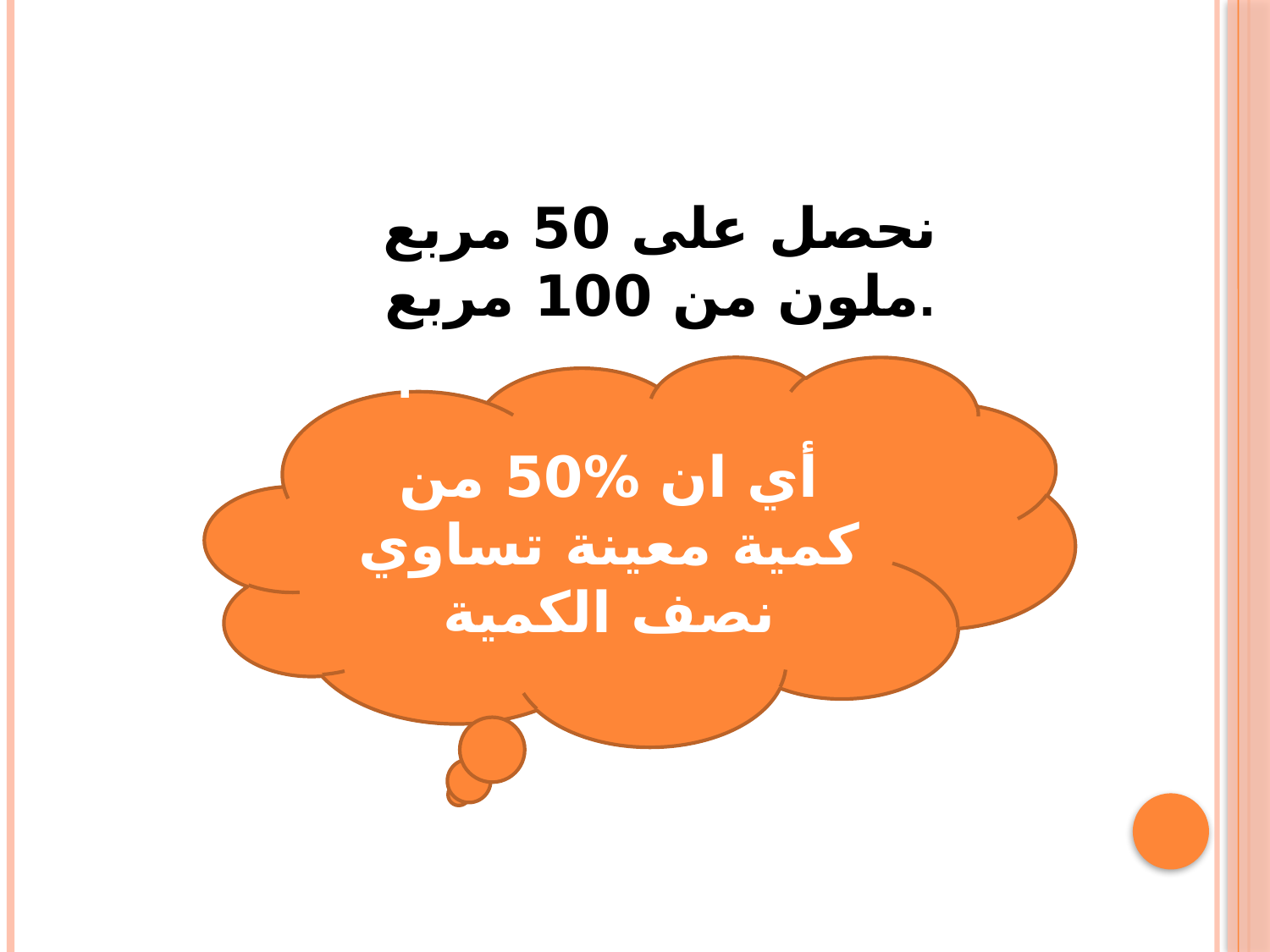

نحصل على 50 مربع ملون من 100 مربع.
.
أي ان %50 من كمية معينة تساوي نصف الكمية